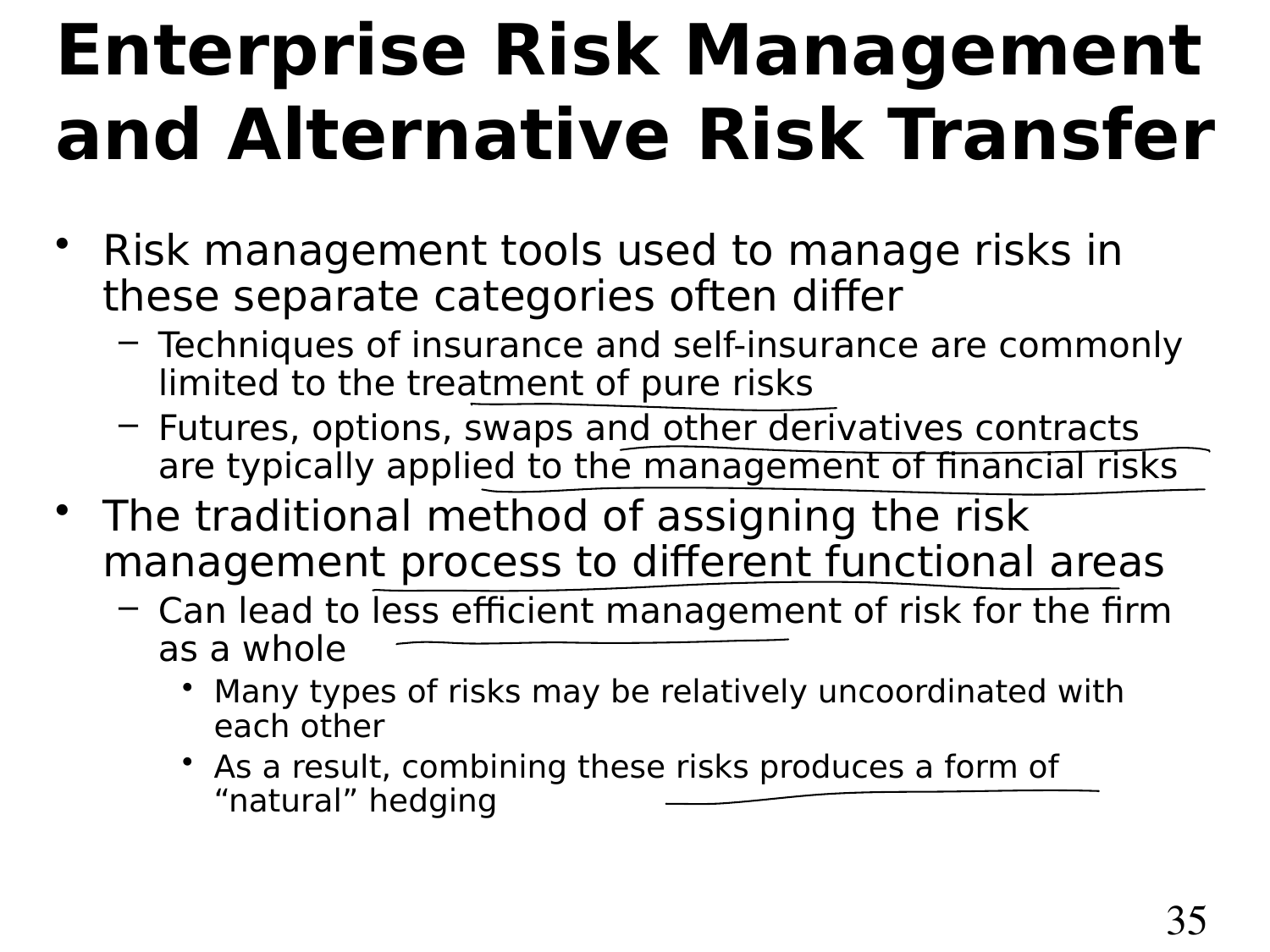

# Enterprise Risk Management and Alternative Risk Transfer
Risk management tools used to manage risks in these separate categories often differ
Techniques of insurance and self-insurance are commonly limited to the treatment of pure risks
Futures, options, swaps and other derivatives contracts are typically applied to the management of financial risks
The traditional method of assigning the risk management process to different functional areas
Can lead to less efficient management of risk for the firm as a whole
Many types of risks may be relatively uncoordinated with each other
As a result, combining these risks produces a form of “natural” hedging
35